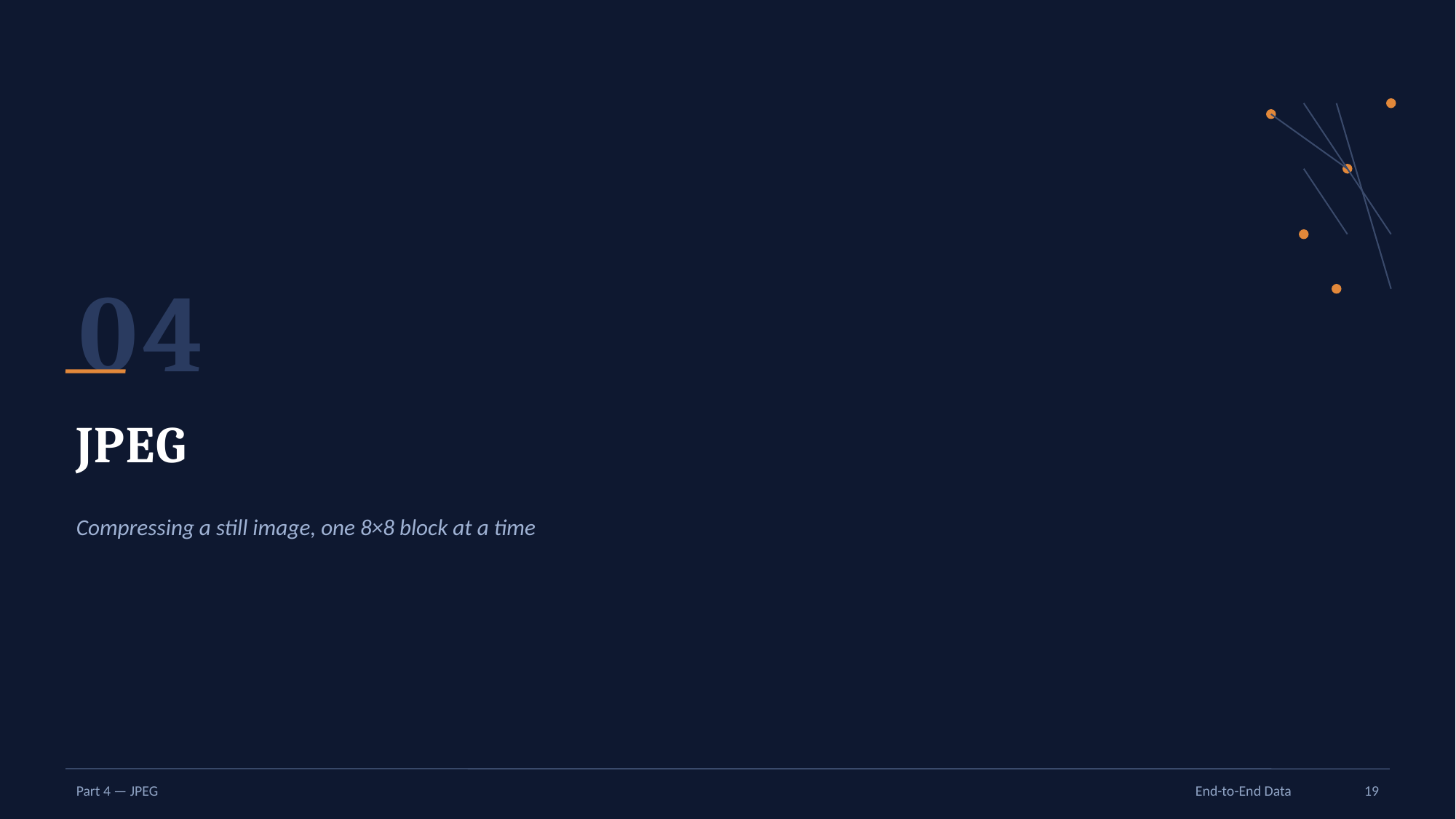

04

JPEG
Compressing a still image, one 8×8 block at a time

Part 4 — JPEG
End-to-End Data
19